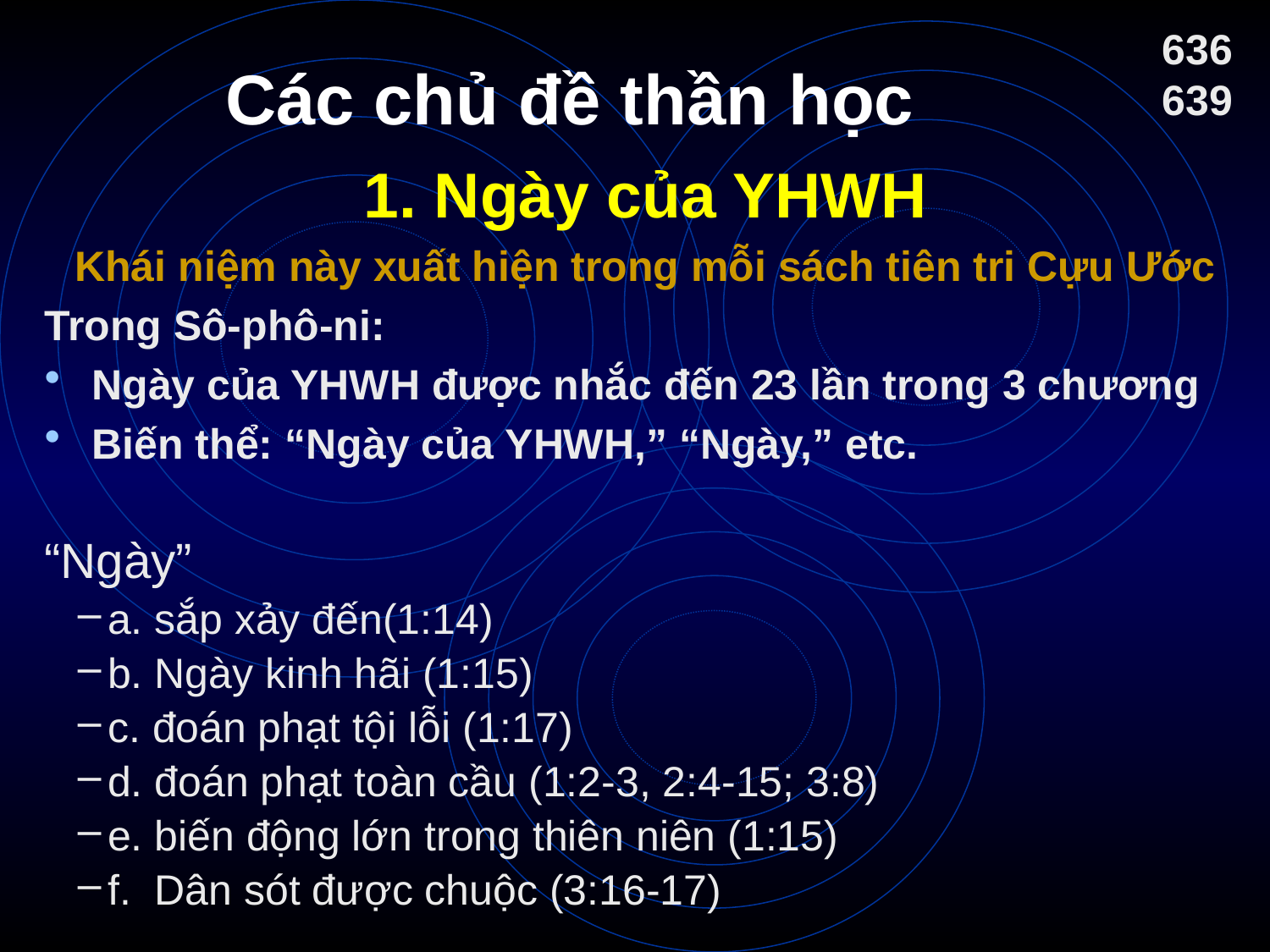

636
639
# Các chủ đề thần học
1. Ngày của YHWH
Khái niệm này xuất hiện trong mỗi sách tiên tri Cựu Ước
Trong Sô-phô-ni:
Ngày của YHWH được nhắc đến 23 lần trong 3 chương
Biến thể: “Ngày của YHWH,” “Ngày,” etc.
“Ngày”
a. sắp xảy đến(1:14)
b. Ngày kinh hãi (1:15)
c. đoán phạt tội lỗi (1:17)
d. đoán phạt toàn cầu (1:2-3, 2:4-15; 3:8)
e. biến động lớn trong thiên niên (1:15)
f.  Dân sót được chuộc (3:16-17)